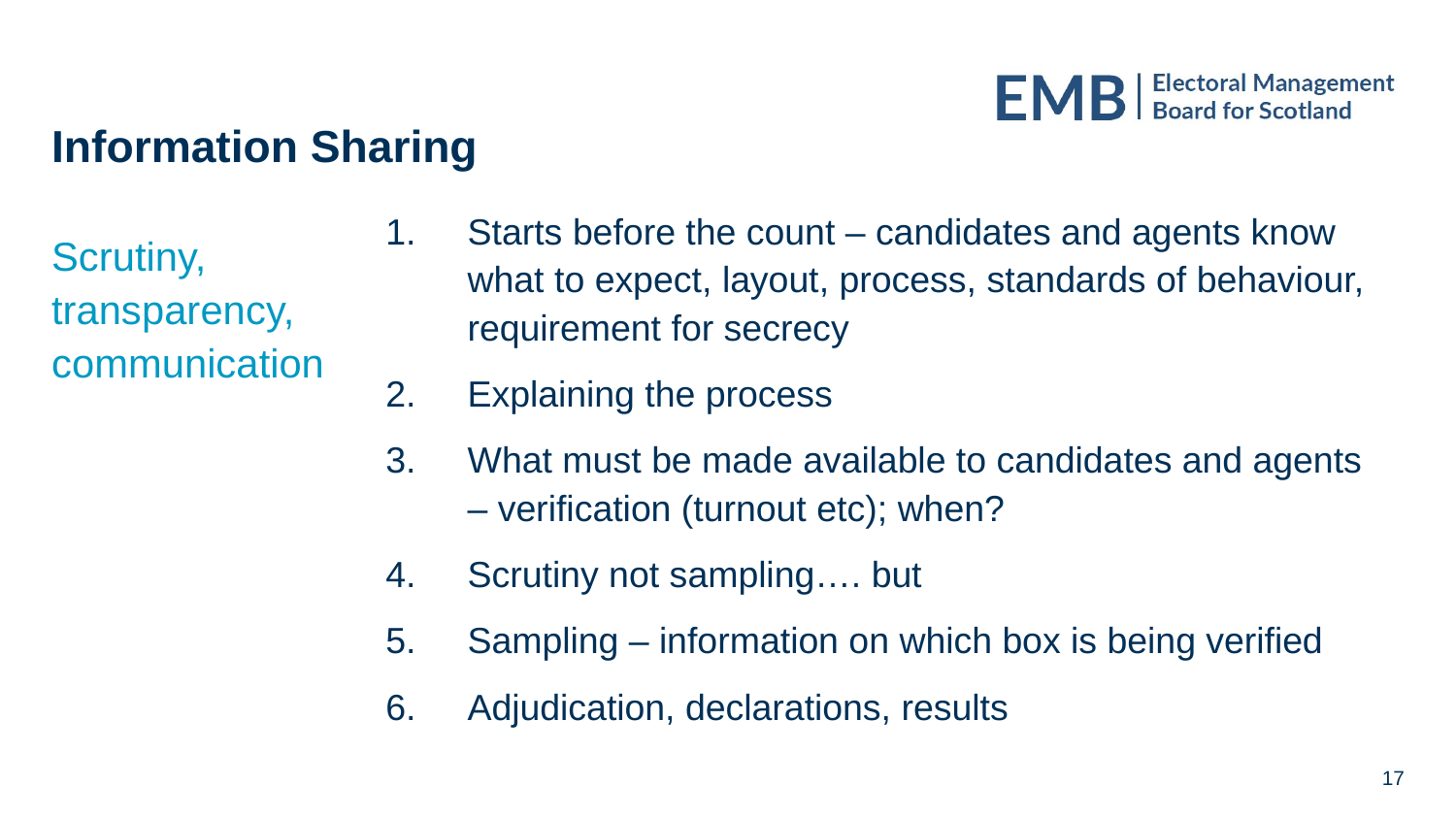

# Information Sharing
Starts before the count – candidates and agents know what to expect, layout, process, standards of behaviour, requirement for secrecy
Explaining the process
What must be made available to candidates and agents – verification (turnout etc); when?
Scrutiny not sampling…. but
Sampling – information on which box is being verified
Adjudication, declarations, results

Scrutiny, transparency, communication